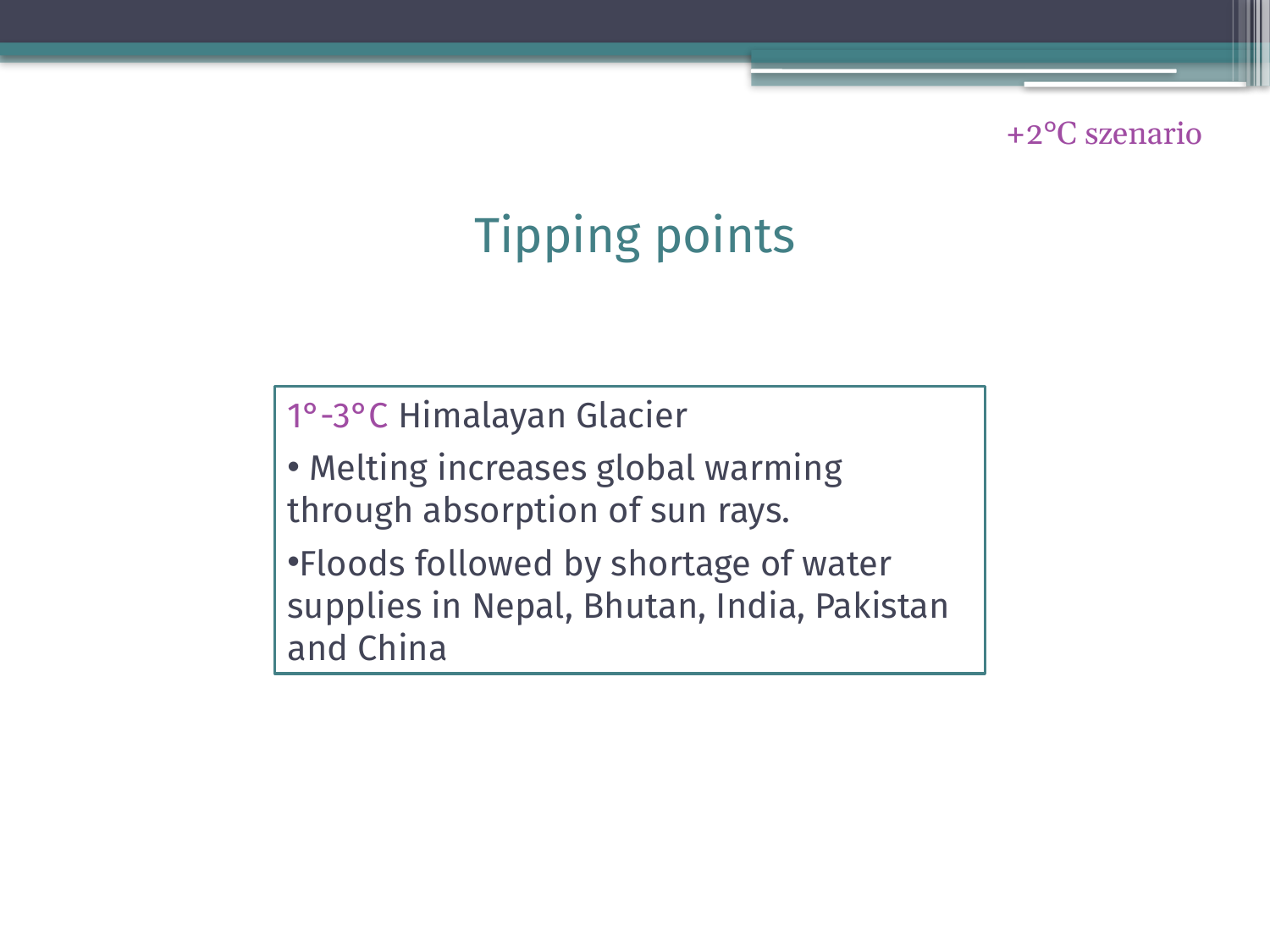

+2°C szenario
# Tipping points

1°-3°C Himalayan Glacier
 Melting increases global warming through absorption of sun rays.
Floods followed by shortage of water supplies in Nepal, Bhutan, India, Pakistan and China